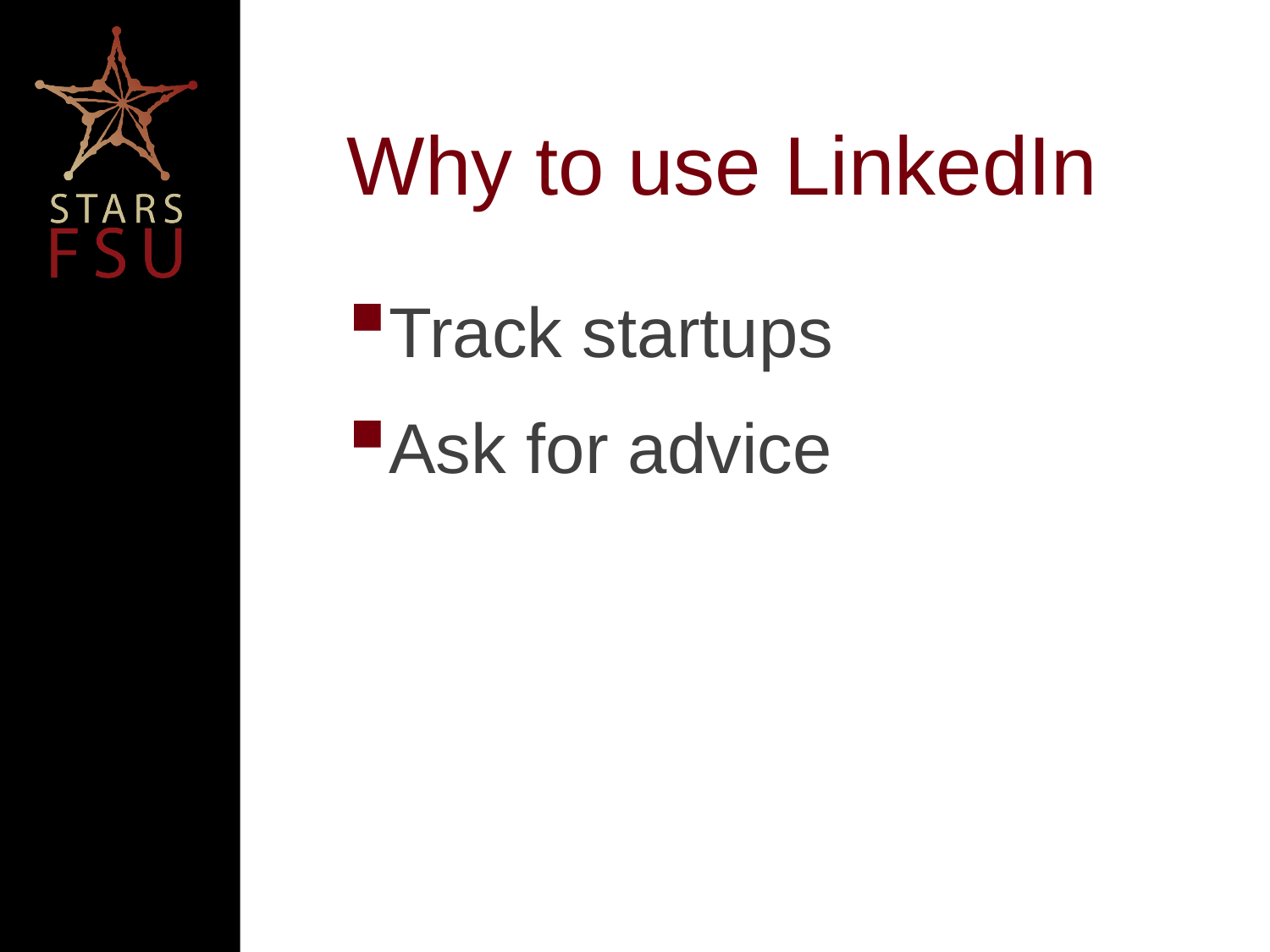

# Why to use LinkedIn
Track startups
Ask for advice